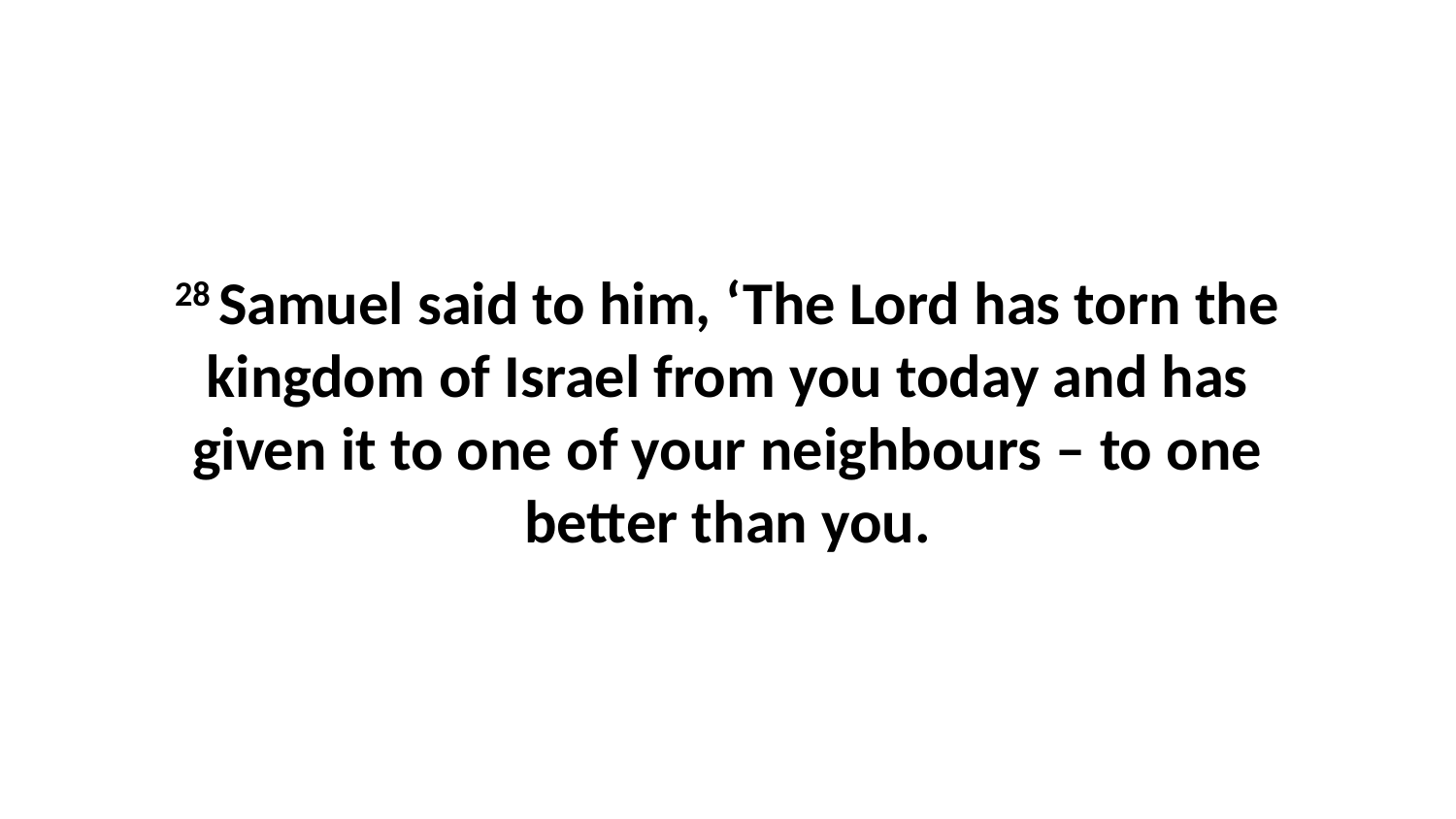

28 Samuel said to him, ‘The Lord has torn the kingdom of Israel from you today and has given it to one of your neighbours – to one better than you.